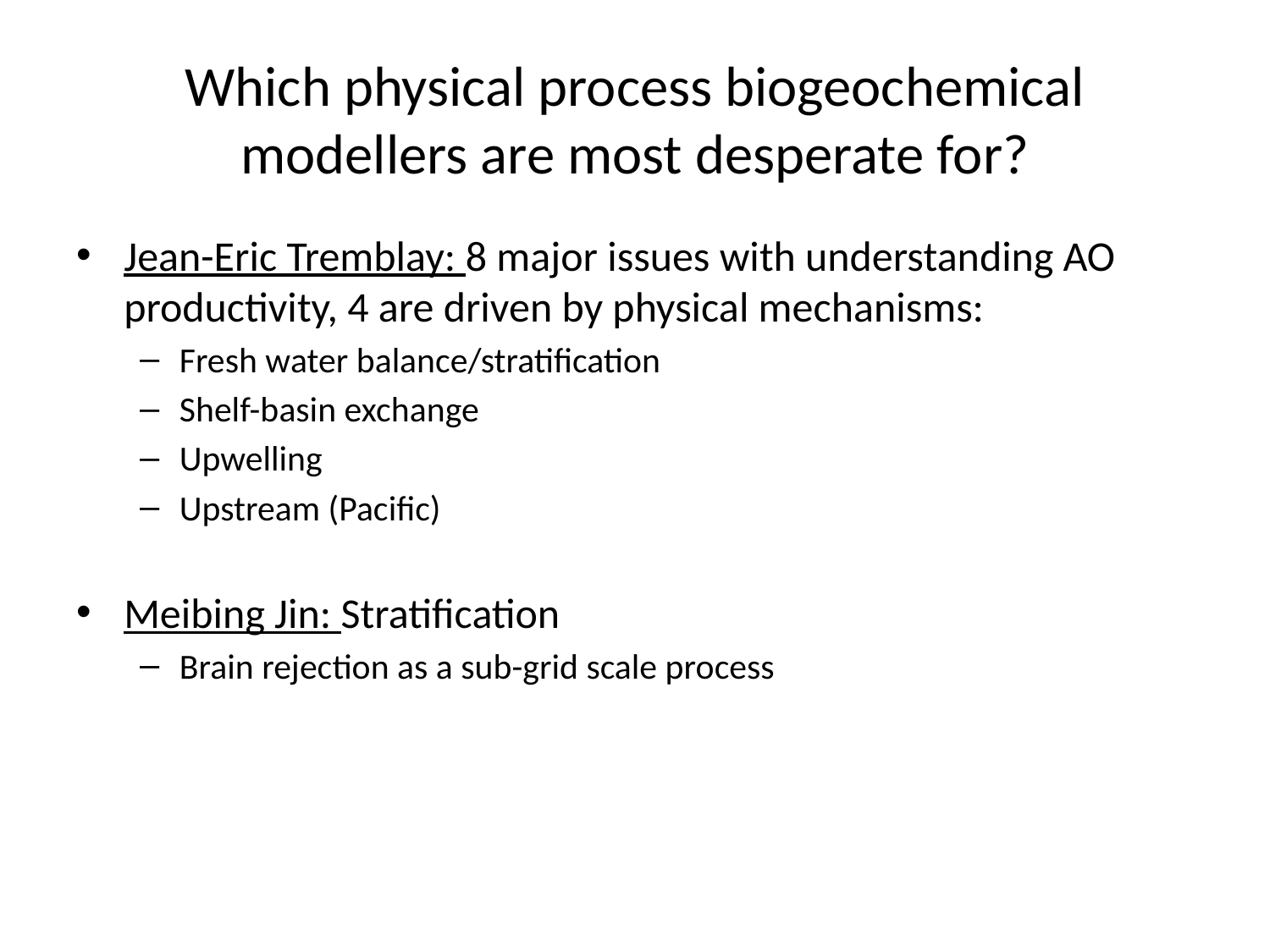

# Which physical process biogeochemical modellers are most desperate for?
Jean-Eric Tremblay: 8 major issues with understanding AO productivity, 4 are driven by physical mechanisms:
Fresh water balance/stratification
Shelf-basin exchange
Upwelling
Upstream (Pacific)

Meibing Jin: Stratification
Brain rejection as a sub-grid scale process